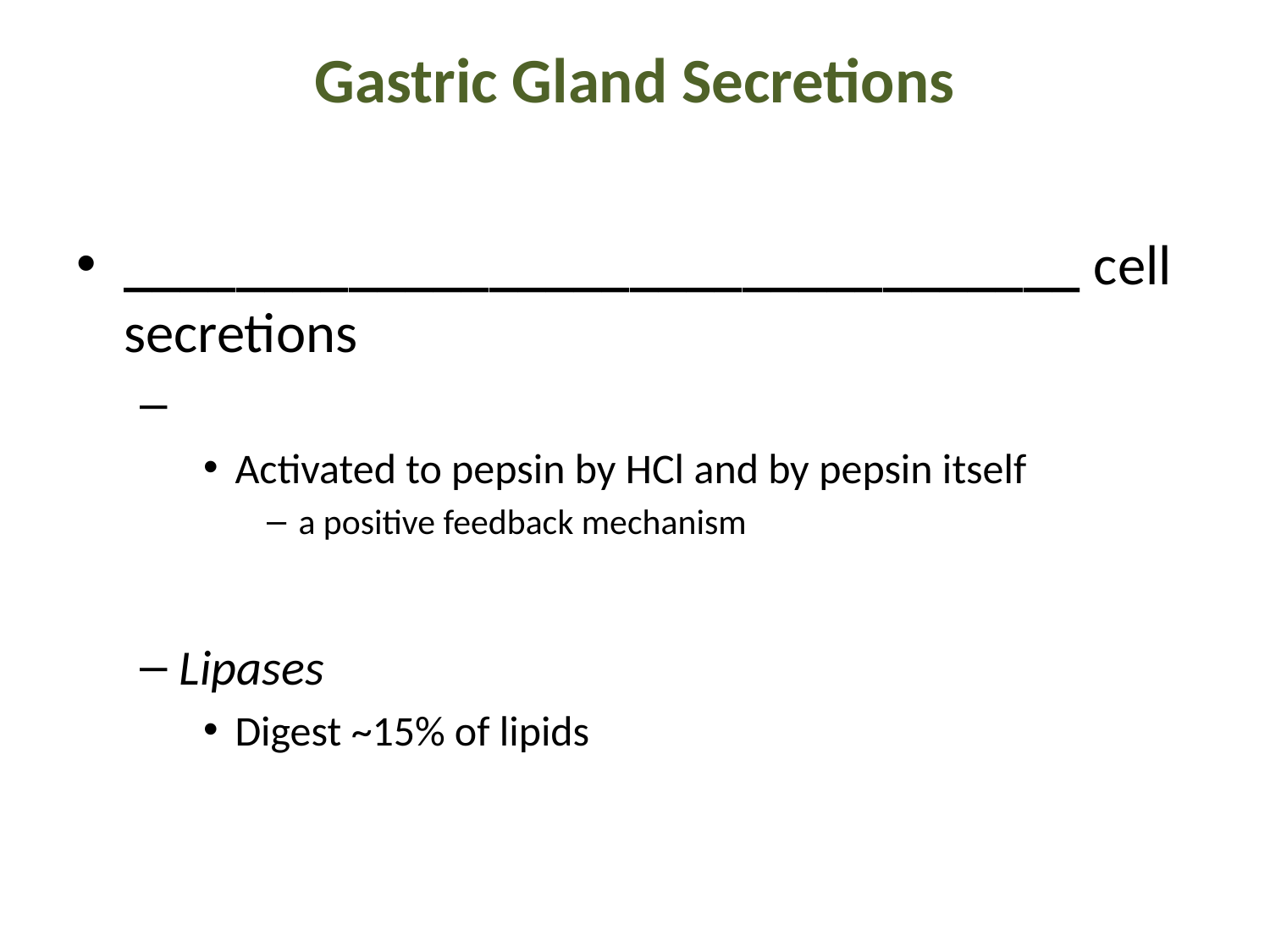

# Gastric Gland Secretions
__________________________________ cell secretions

Activated to pepsin by HCl and by pepsin itself
a positive feedback mechanism

Lipases
Digest ~15% of lipids